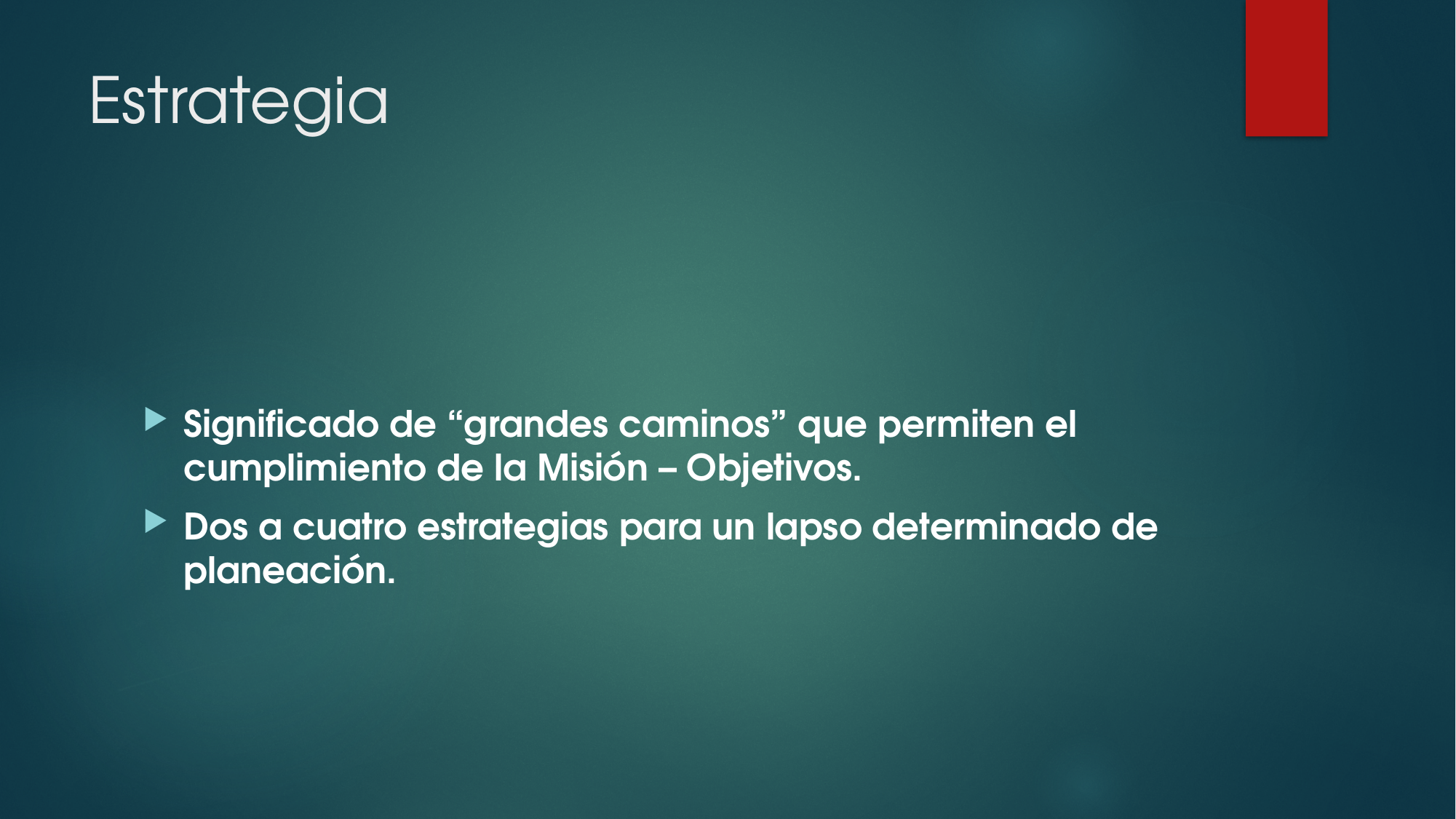

# Estrategia
Significado de “grandes caminos” que permiten el cumplimiento de la Misión – Objetivos.
Dos a cuatro estrategias para un lapso determinado de planeación.